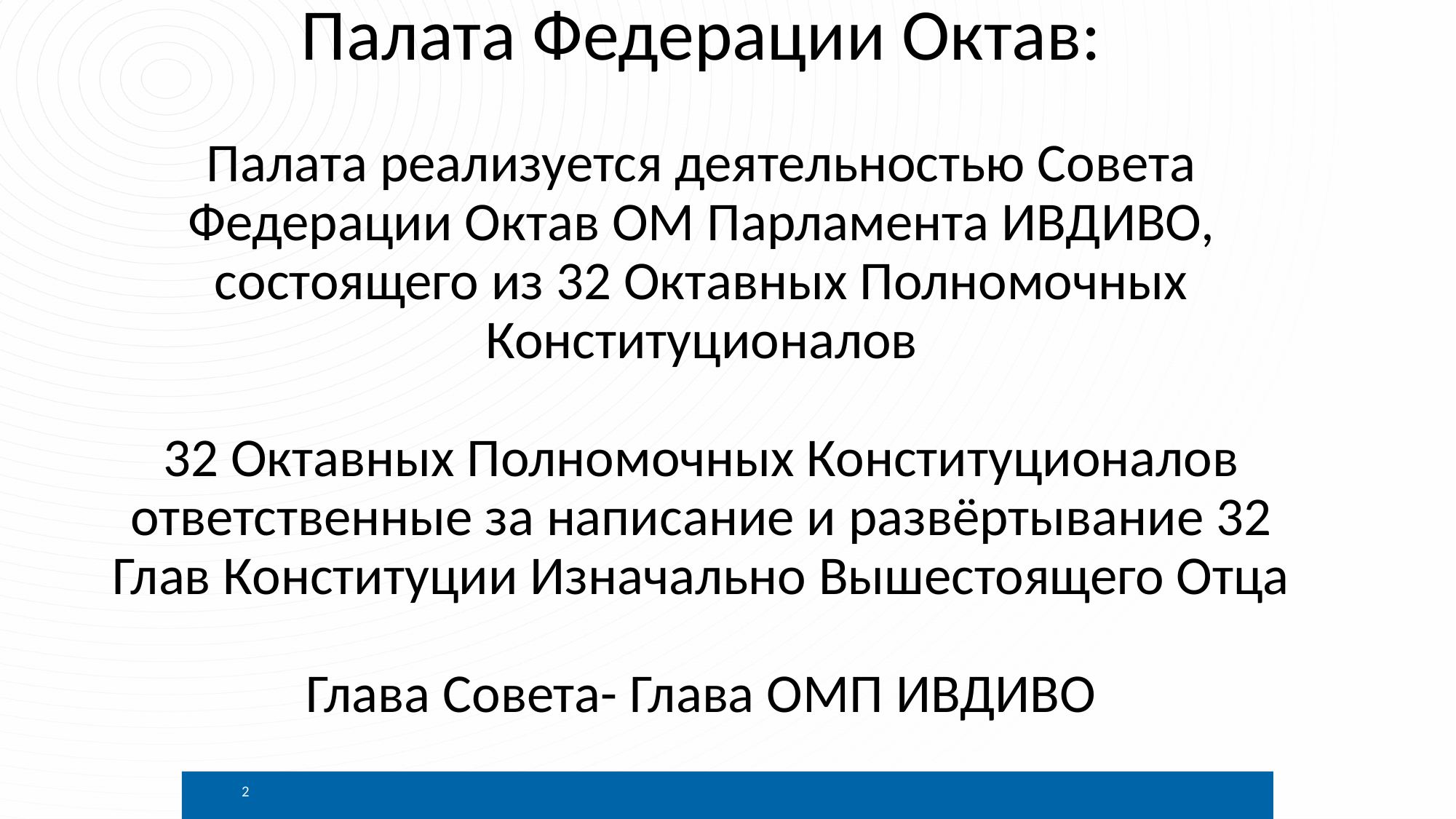

# Палата Федерации Октав: Палата реализуется деятельностью Совета Федерации Октав ОМ Парламента ИВДИВО, состоящего из 32 Октавных Полномочных Конституционалов 32 Октавных Полномочных Конституционалов ответственные за написание и развёртывание 32 Глав Конституции Изначально Вышестоящего Отца Глава Совета- Глава ОМП ИВДИВО

2